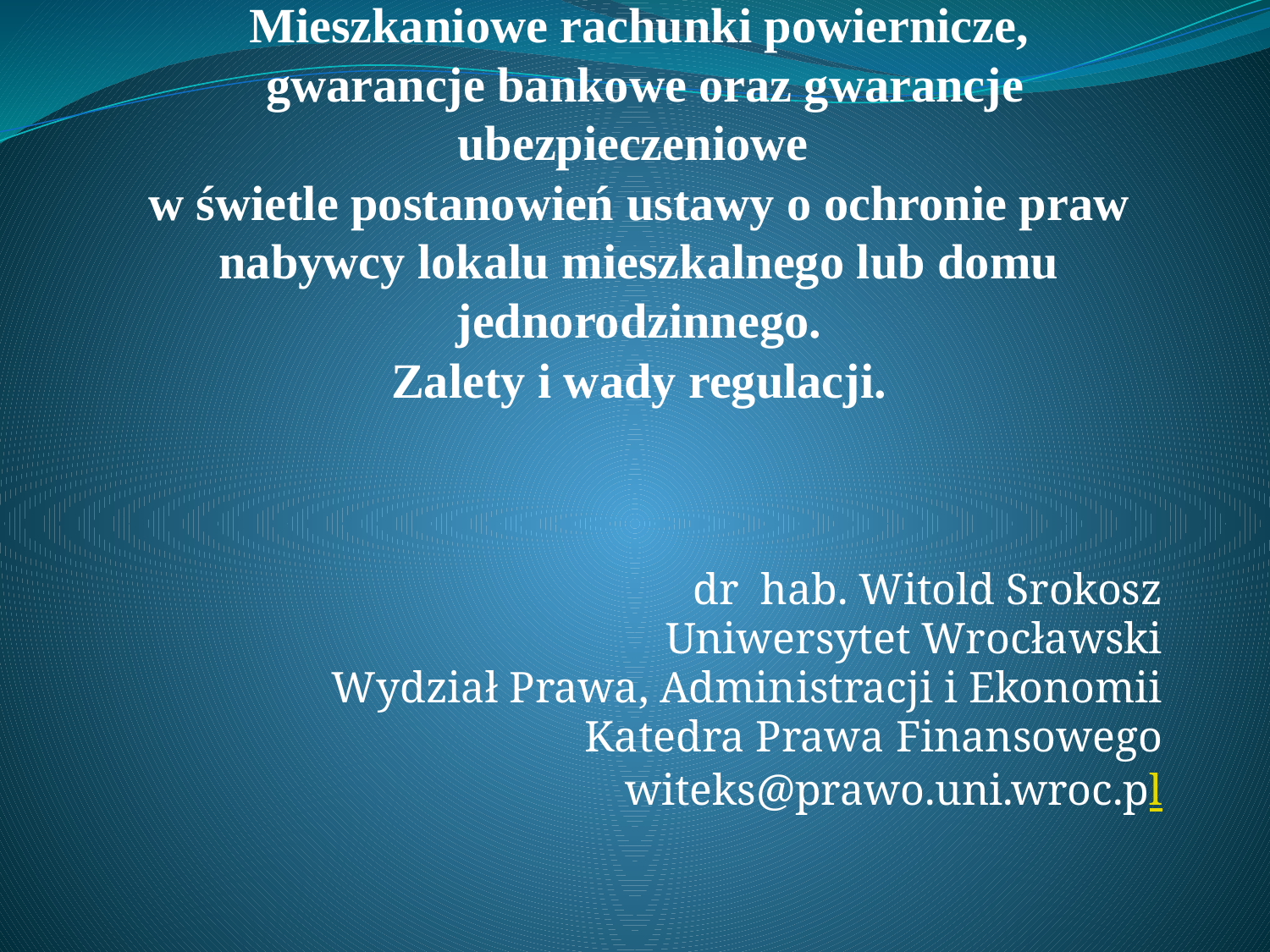

# Mieszkaniowe rachunki powiernicze, gwarancje bankowe oraz gwarancje ubezpieczeniowe w świetle postanowień ustawy o ochronie praw nabywcy lokalu mieszkalnego lub domu jednorodzinnego. Zalety i wady regulacji.
dr  hab. Witold Srokosz
Uniwersytet Wrocławski
Wydział Prawa, Administracji i Ekonomii
Katedra Prawa Finansowego
witeks@prawo.uni.wroc.pl